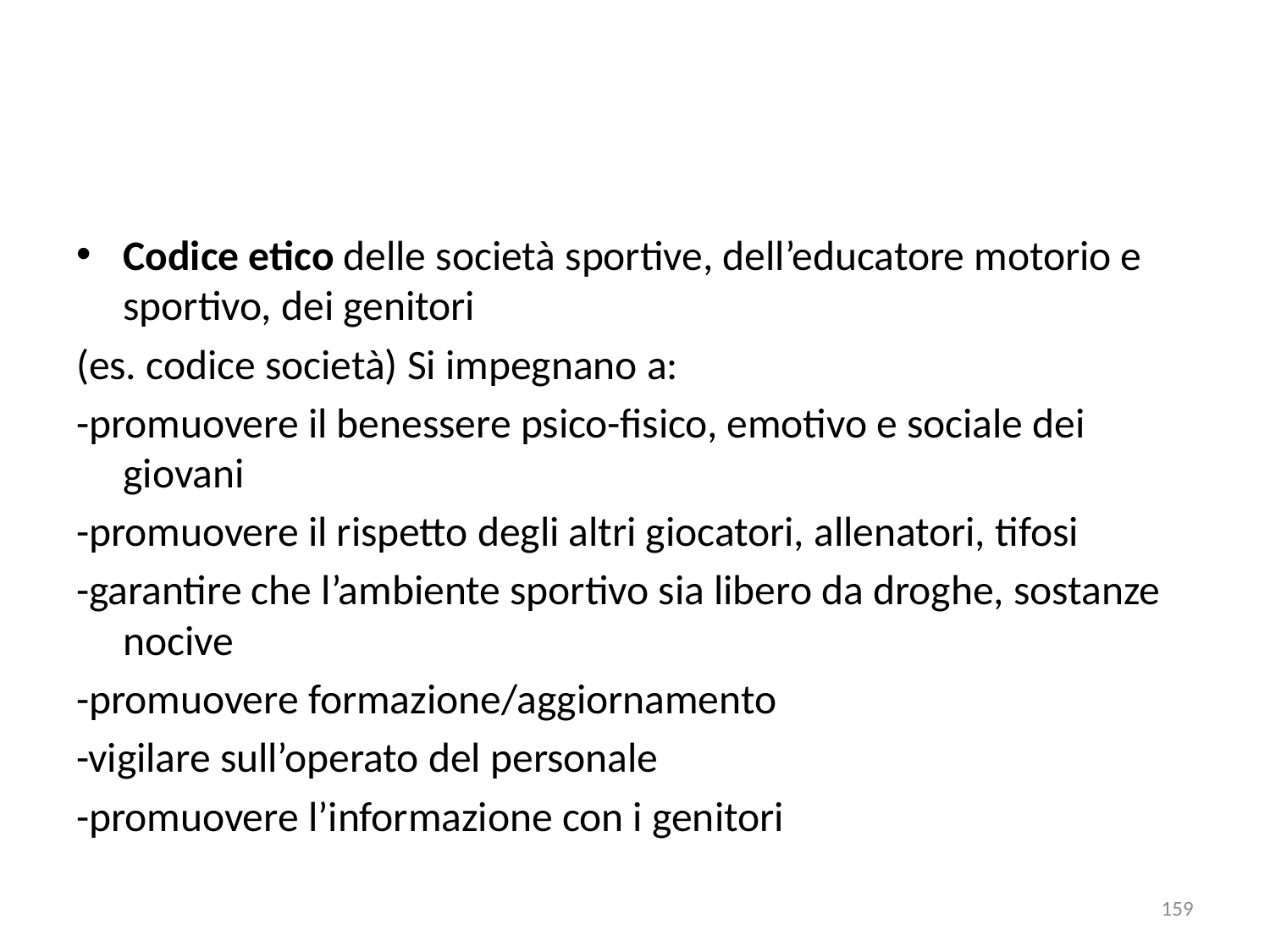

Codice etico delle società sportive, dell’educatore motorio e sportivo, dei genitori
(es. codice società) Si impegnano a:
-promuovere il benessere psico-fisico, emotivo e sociale dei giovani
-promuovere il rispetto degli altri giocatori, allenatori, tifosi
-garantire che l’ambiente sportivo sia libero da droghe, sostanze nocive
-promuovere formazione/aggiornamento
-vigilare sull’operato del personale
-promuovere l’informazione con i genitori

159